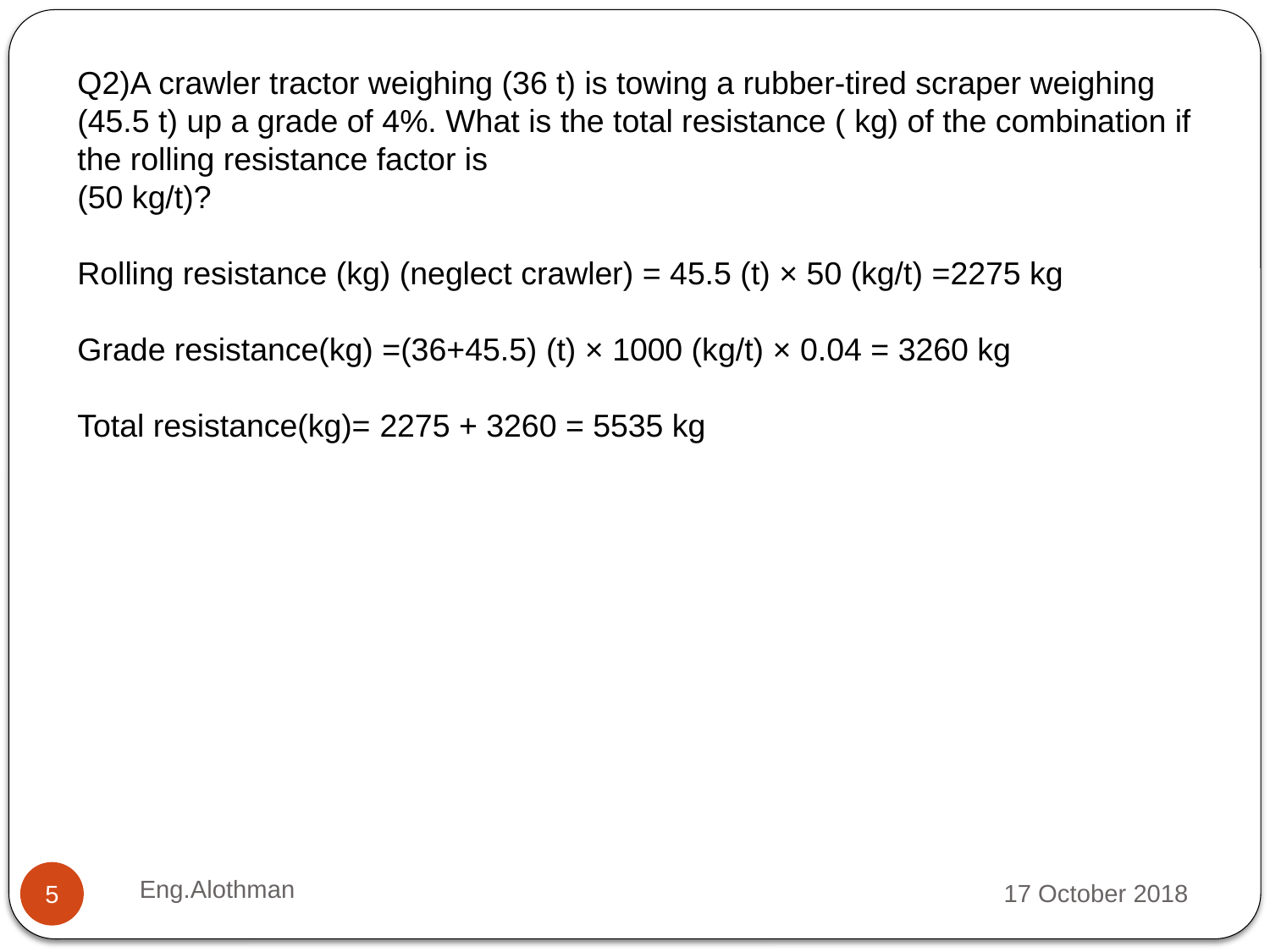

Q2)A crawler tractor weighing (36 t) is towing a rubber-tired scraper weighing (45.5 t) up a grade of 4%. What is the total resistance ( kg) of the combination if the rolling resistance factor is
(50 kg/t)?

Rolling resistance (kg) (neglect crawler) = 45.5 (t) × 50 (kg/t) =2275 kg

Grade resistance(kg) =(36+45.5) (t) × 1000 (kg/t) × 0.04 = 3260 kg

Total resistance(kg)= 2275 + 3260 = 5535 kg

Eng.Alothman
17 October 2018
5